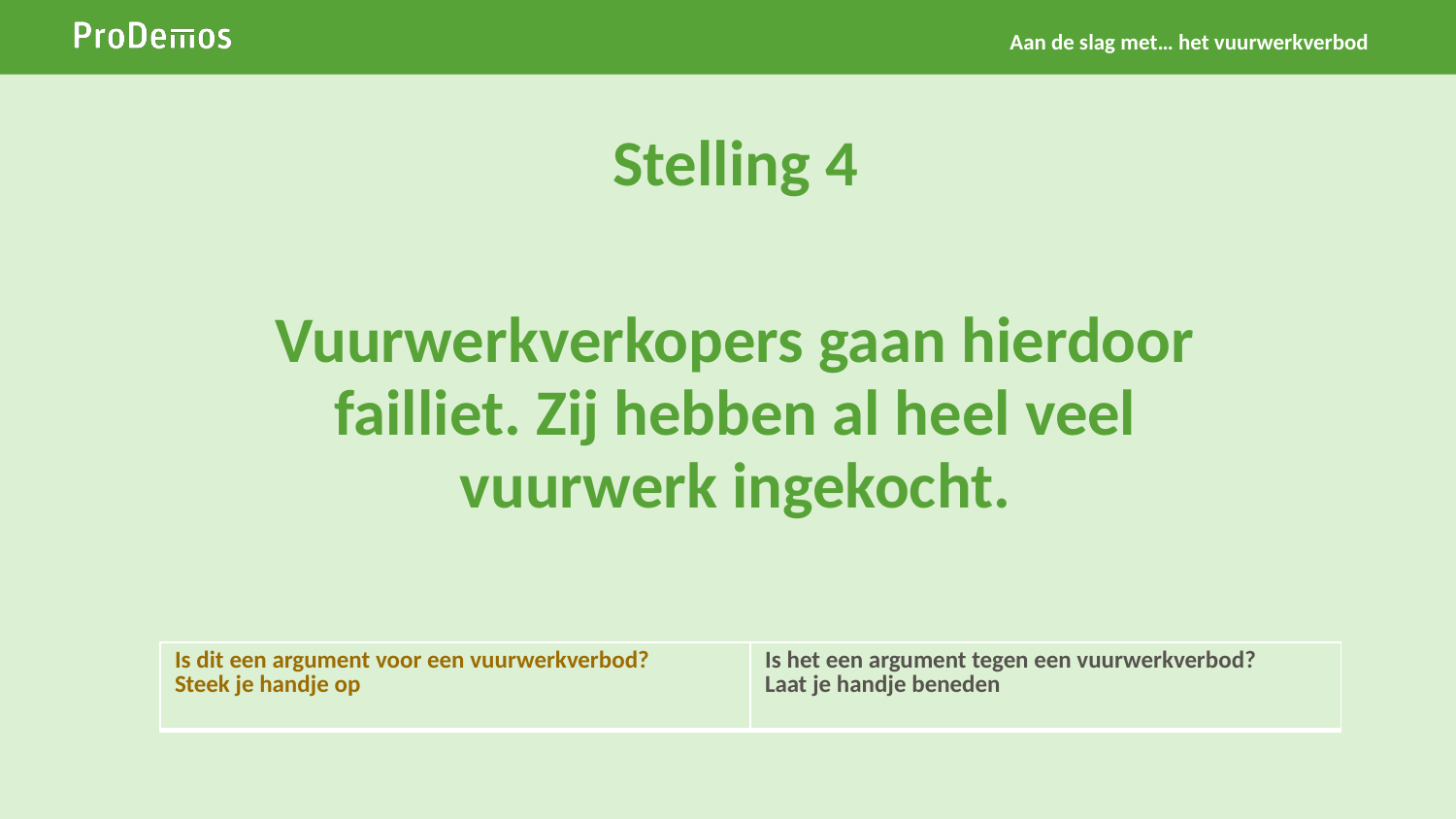

Aan de slag met… het vuurwerkverbod
Stelling 4
# Vuurwerkverkopers gaan hierdoor failliet. Zij hebben al heel veel vuurwerk ingekocht.
| Is dit een argument voor een vuurwerkverbod? Steek je handje op | Is het een argument tegen een vuurwerkverbod? Laat je handje beneden |
| --- | --- |